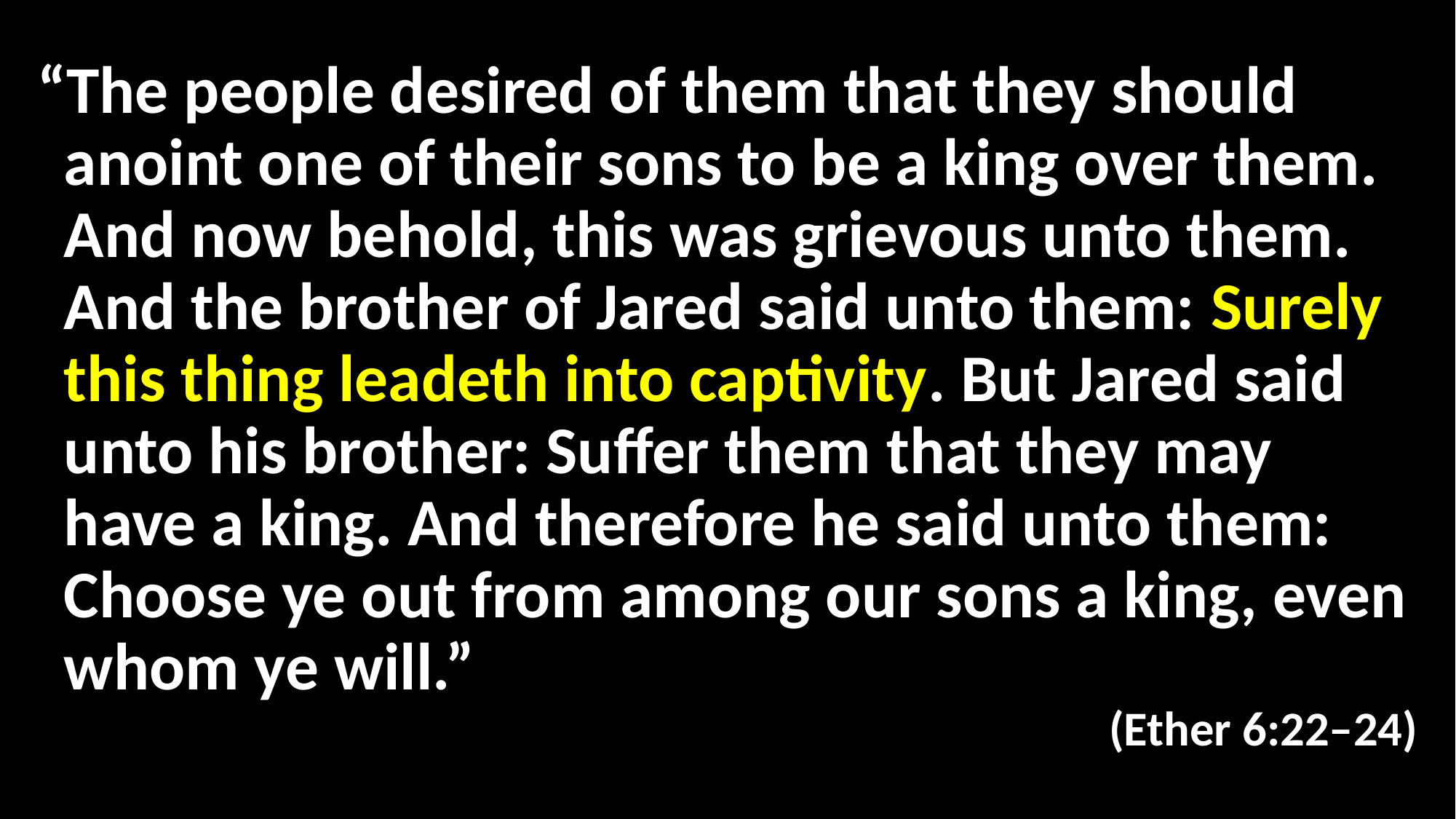

“The people desired of them that they should anoint one of their sons to be a king over them. And now behold, this was grievous unto them. And the brother of Jared said unto them: Surely this thing leadeth into captivity. But Jared said unto his brother: Suffer them that they may have a king. And therefore he said unto them: Choose ye out from among our sons a king, even whom ye will.”
(Ether 6:22–24)